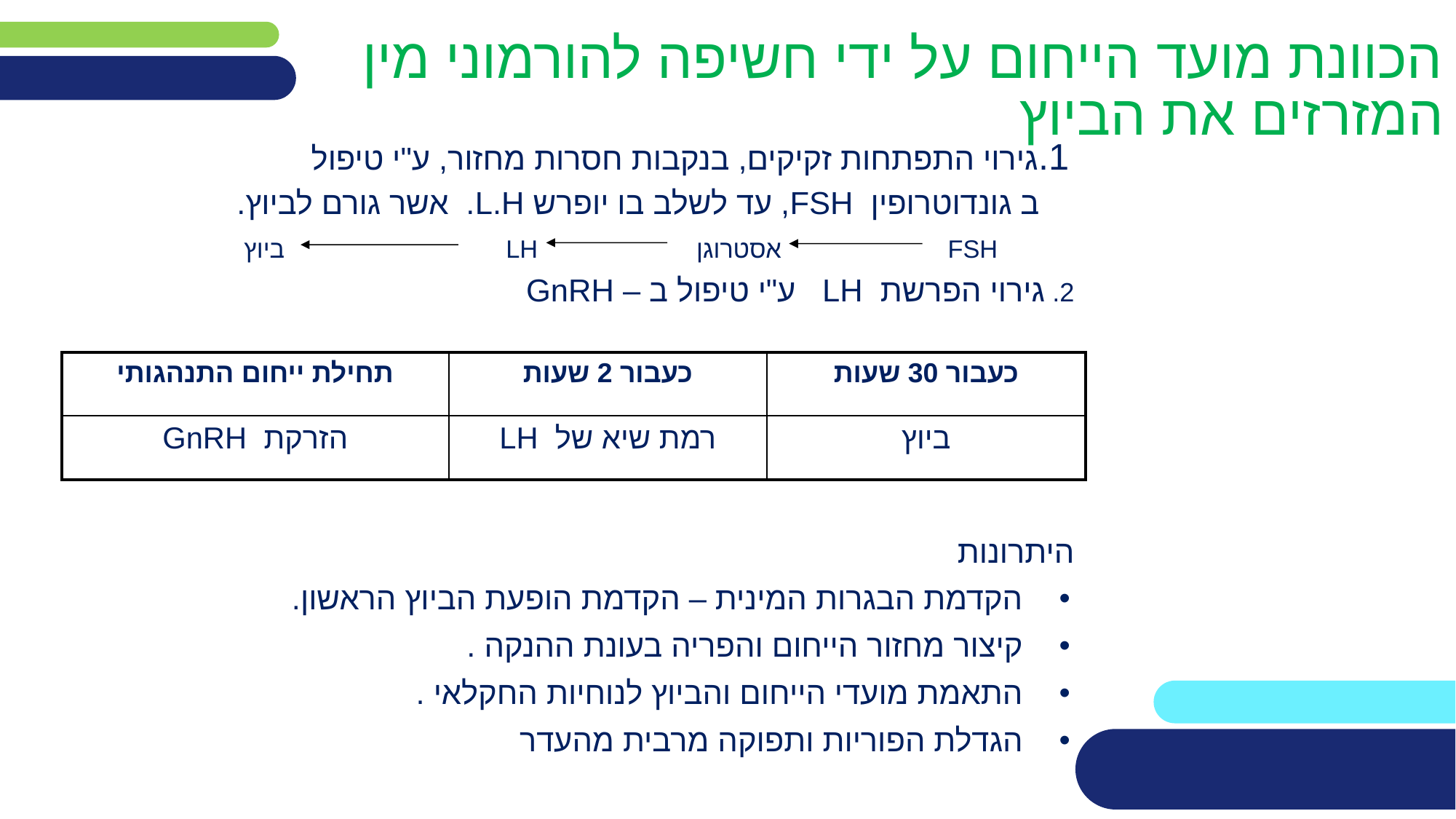

הכוונת מועד הייחום על ידי חשיפה להורמוני מין
המזרזים את הביוץ
 1.גירוי התפתחות זקיקים, בנקבות חסרות מחזור, ע"י טיפול
    ב גונדוטרופין  FSH, עד לשלב בו יופרש L.H.  אשר גורם לביוץ.
         FSH                        אסטרוגן                       LH                                ביוץ
2. גירוי הפרשת  LH   ע"י טיפול ב – GnRH

היתרונות
הקדמת הבגרות המינית – הקדמת הופעת הביוץ הראשון.
קיצור מחזור הייחום והפריה בעונת ההנקה .
התאמת מועדי הייחום והביוץ לנוחיות החקלאי .
הגדלת הפוריות ותפוקה מרבית מהעדר

| תחילת ייחום התנהגותי | כעבור 2 שעות | כעבור 30 שעות |
| --- | --- | --- |
| הזרקת GnRH | רמת שיא של LH | ביוץ |